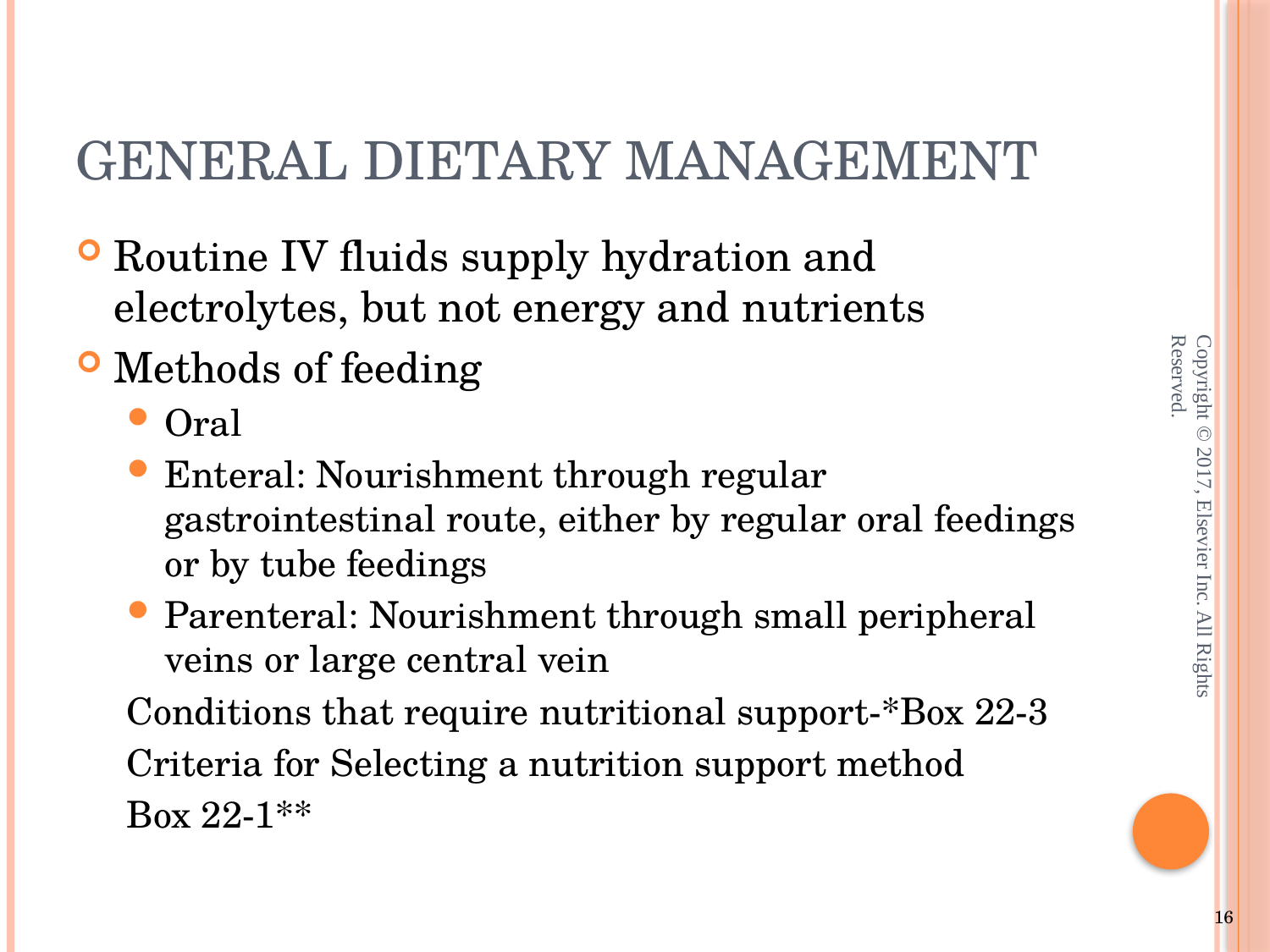

# General Dietary Management
Routine IV fluids supply hydration and electrolytes, but not energy and nutrients
Methods of feeding
Oral
Enteral: Nourishment through regular gastrointestinal route, either by regular oral feedings or by tube feedings
Parenteral: Nourishment through small peripheral veins or large central vein
Conditions that require nutritional support-*Box 22-3
Criteria for Selecting a nutrition support method
Box 22-1**
Copyright © 2017, Elsevier Inc. All Rights Reserved.
16